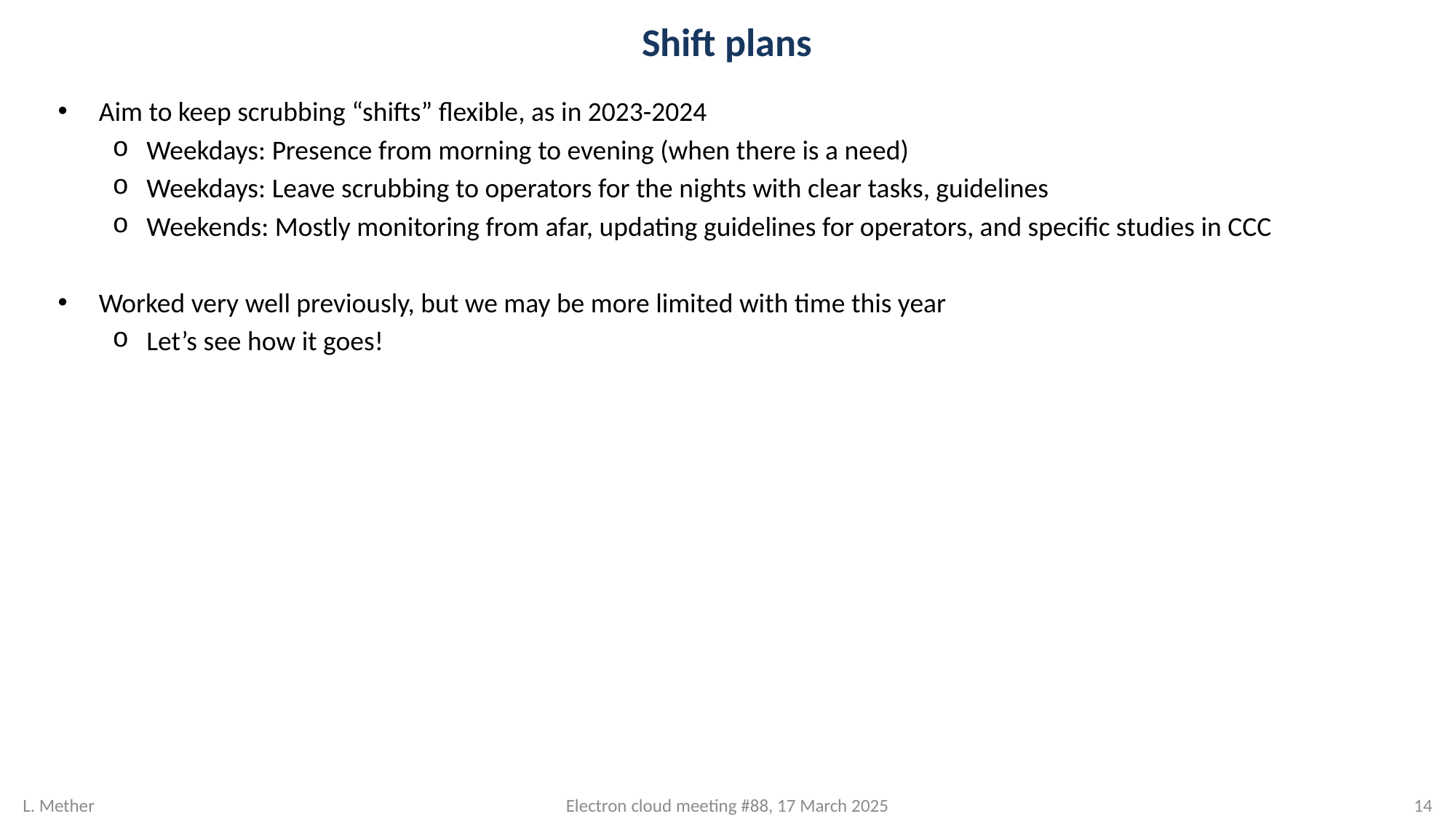

# Shift plans
Aim to keep scrubbing “shifts” flexible, as in 2023-2024
Weekdays: Presence from morning to evening (when there is a need)
Weekdays: Leave scrubbing to operators for the nights with clear tasks, guidelines
Weekends: Mostly monitoring from afar, updating guidelines for operators, and specific studies in CCC

Worked very well previously, but we may be more limited with time this year
Let’s see how it goes!

L. Mether
Electron cloud meeting #88, 17 March 2025
14